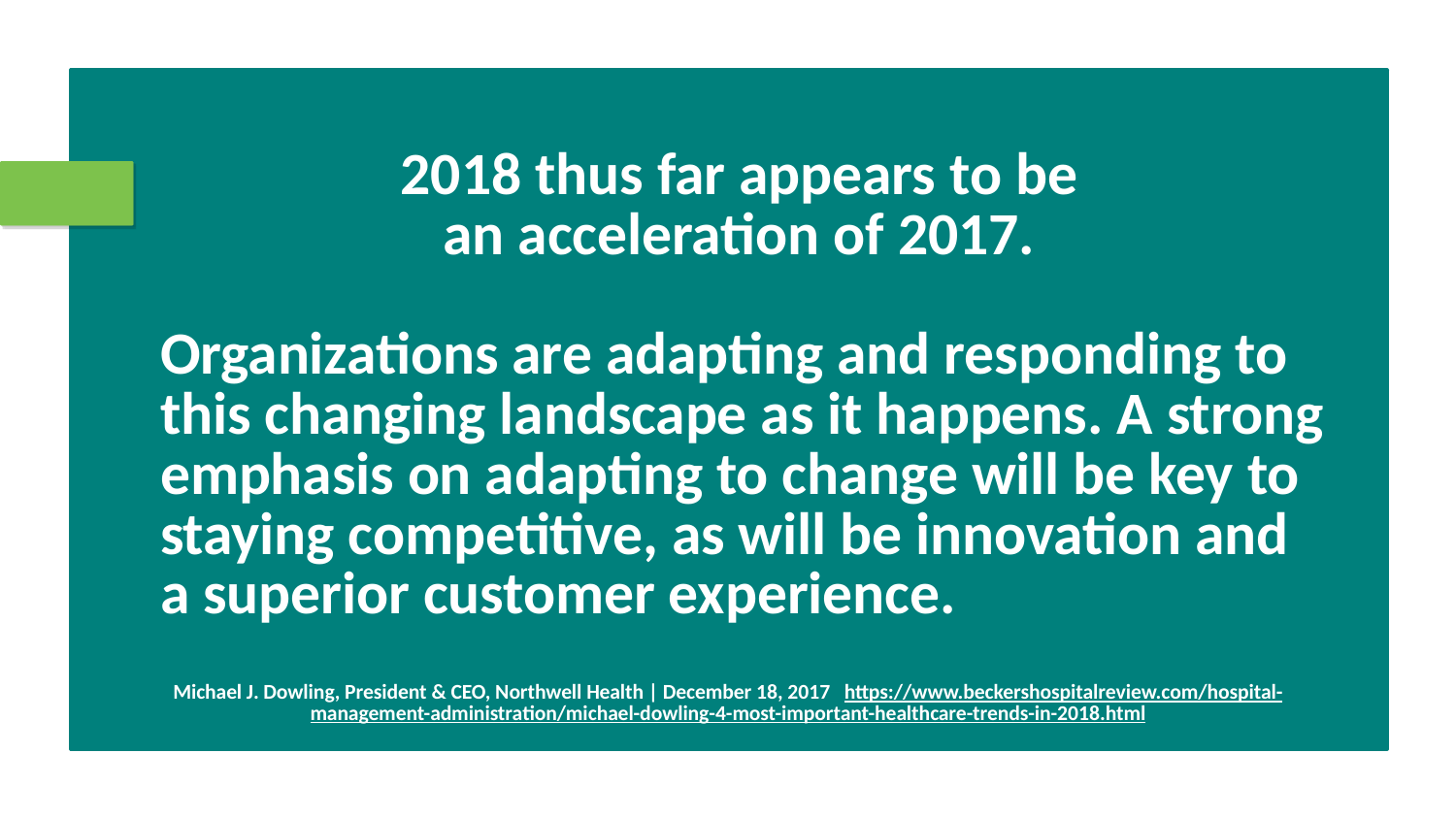

2018 thus far appears to be
an acceleration of 2017.

Organizations are adapting and responding to this changing landscape as it happens. A strong emphasis on adapting to change will be key to staying competitive, as will be innovation and a superior customer experience.
Michael J. Dowling, President & CEO, Northwell Health | December 18, 2017   https://www.beckershospitalreview.com/hospital-management-administration/michael-dowling-4-most-important-healthcare-trends-in-2018.html